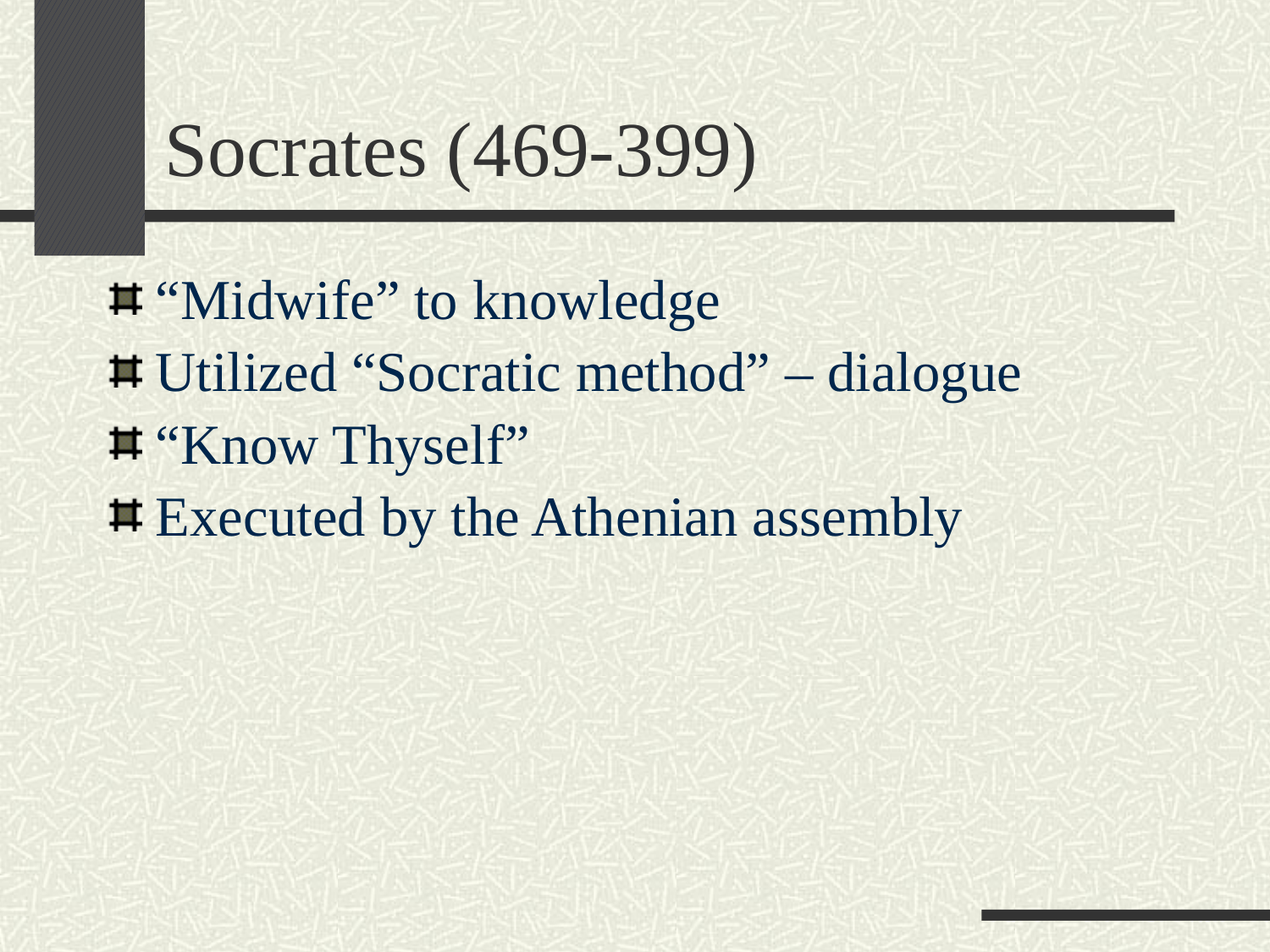

# Socrates (469-399)
“Midwife” to knowledge
Utilized “Socratic method” – dialogue
“Know Thyself”
Executed by the Athenian assembly